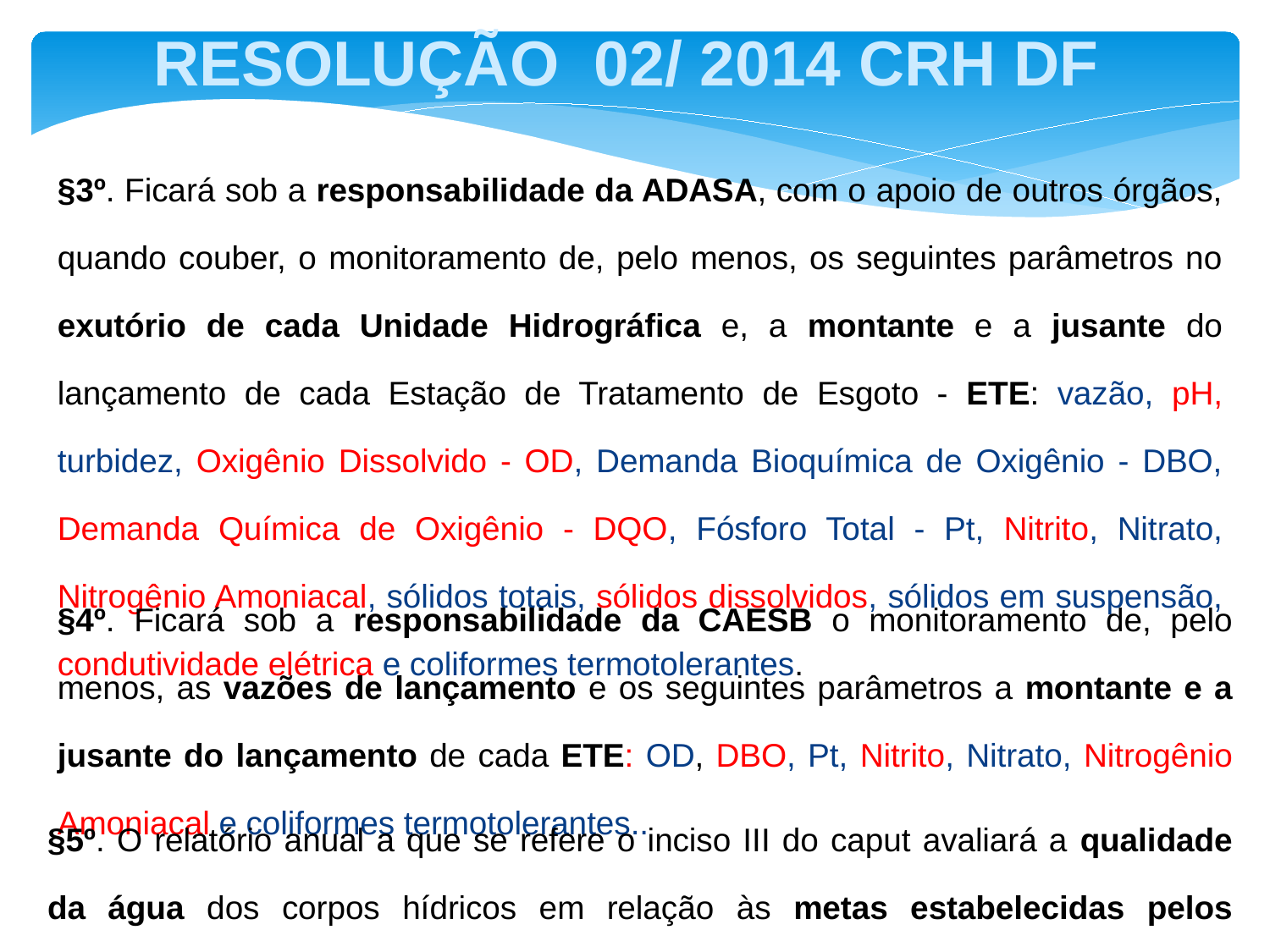

RESOLUÇÃO  02/ 2014 CRH DF
§3º. Ficará sob a responsabilidade da ADASA, com o apoio de outros órgãos, quando couber, o monitoramento de, pelo menos, os seguintes parâmetros no exutório de cada Unidade Hidrográfica e, a montante e a jusante do lançamento de cada Estação de Tratamento de Esgoto - ETE: vazão, pH, turbidez, Oxigênio Dissolvido - OD, Demanda Bioquímica de Oxigênio - DBO, Demanda Química de Oxigênio - DQO, Fósforo Total - Pt, Nitrito, Nitrato, Nitrogênio Amoniacal, sólidos totais, sólidos dissolvidos, sólidos em suspensão, condutividade elétrica e coliformes termotolerantes.
§4º. Ficará sob a responsabilidade da CAESB o monitoramento de, pelo menos, as vazões de lançamento e os seguintes parâmetros a montante e a jusante do lançamento de cada ETE: OD, DBO, Pt, Nitrito, Nitrato, Nitrogênio Amoniacal e coliformes termotolerantes..
§5º. O relatório anual a que se refere o inciso III do caput avaliará a qualidade da água dos corpos hídricos em relação às metas estabelecidas pelos Programas de Efetivação do Enquadramento